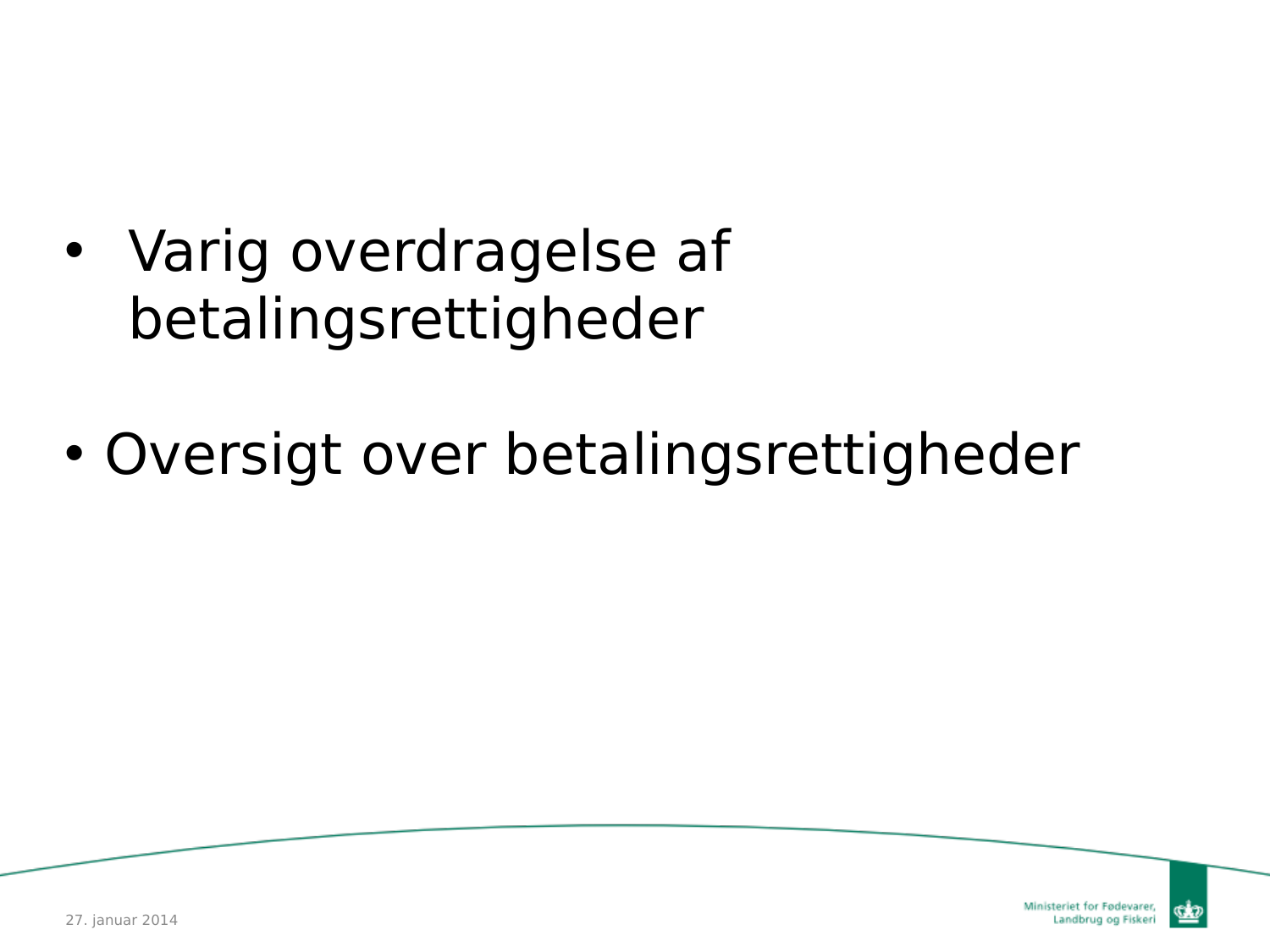

Varig overdragelse af betalingsrettigheder

Oversigt over betalingsrettigheder

27. januar 2014